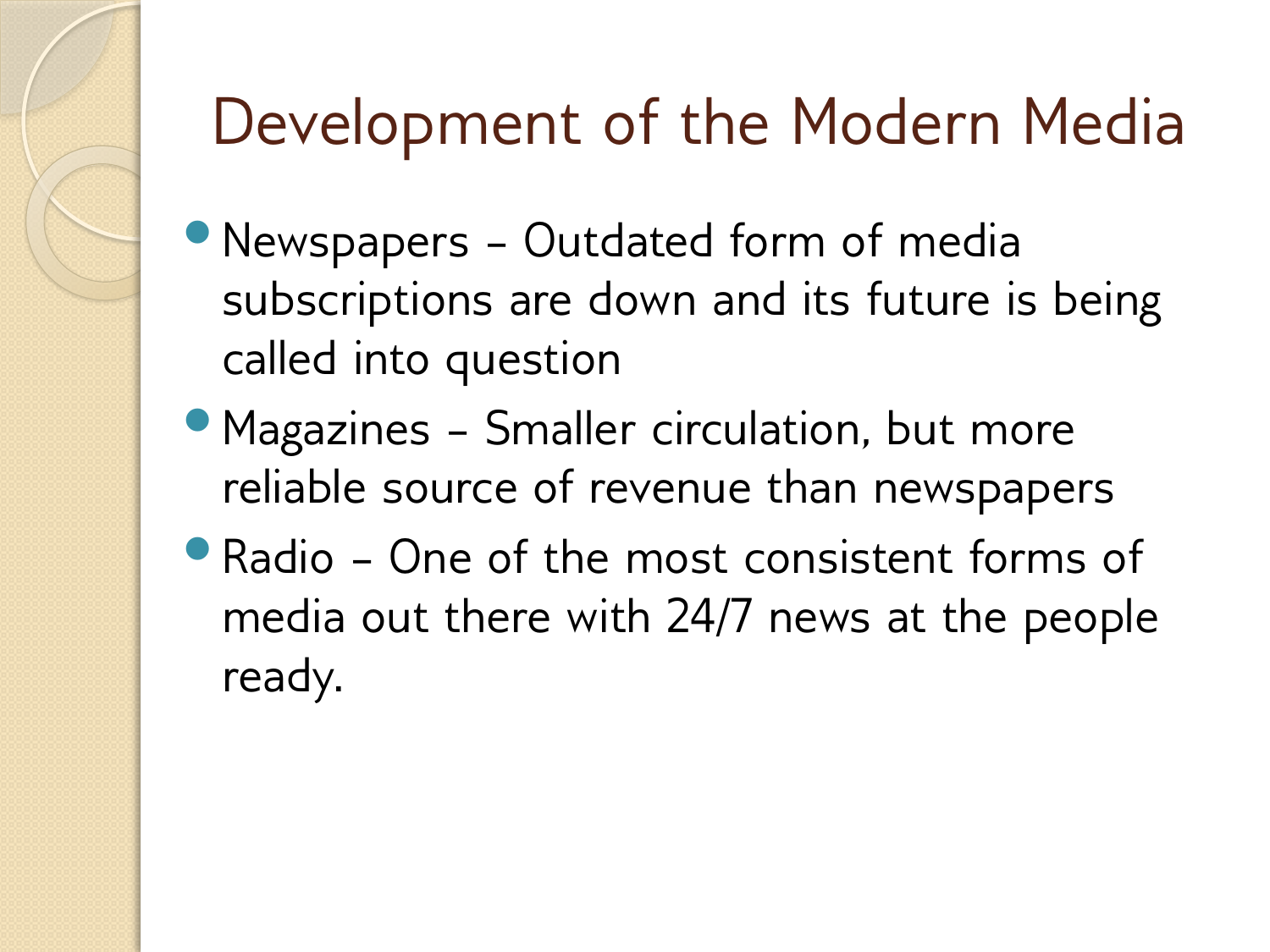

# Development of the Modern Media
Newspapers – Outdated form of media subscriptions are down and its future is being called into question
Magazines – Smaller circulation, but more reliable source of revenue than newspapers
Radio – One of the most consistent forms of media out there with 24/7 news at the people ready.